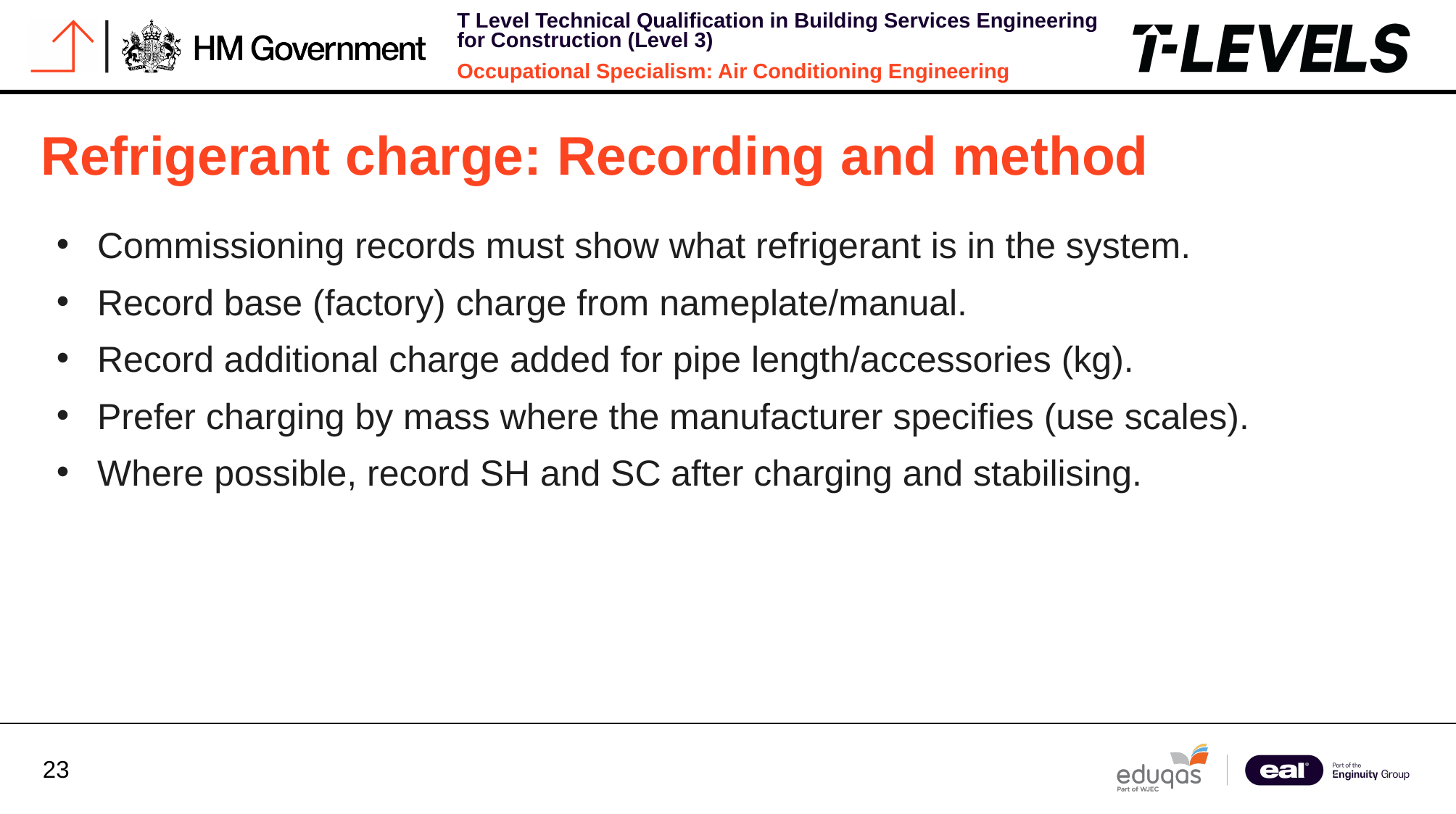

Refrigerant charge: Recording and method
Commissioning records must show what refrigerant is in the system.
Record base (factory) charge from nameplate/manual.
Record additional charge added for pipe length/accessories (kg).
Prefer charging by mass where the manufacturer specifies (use scales).
Where possible, record SH and SC after charging and stabilising.